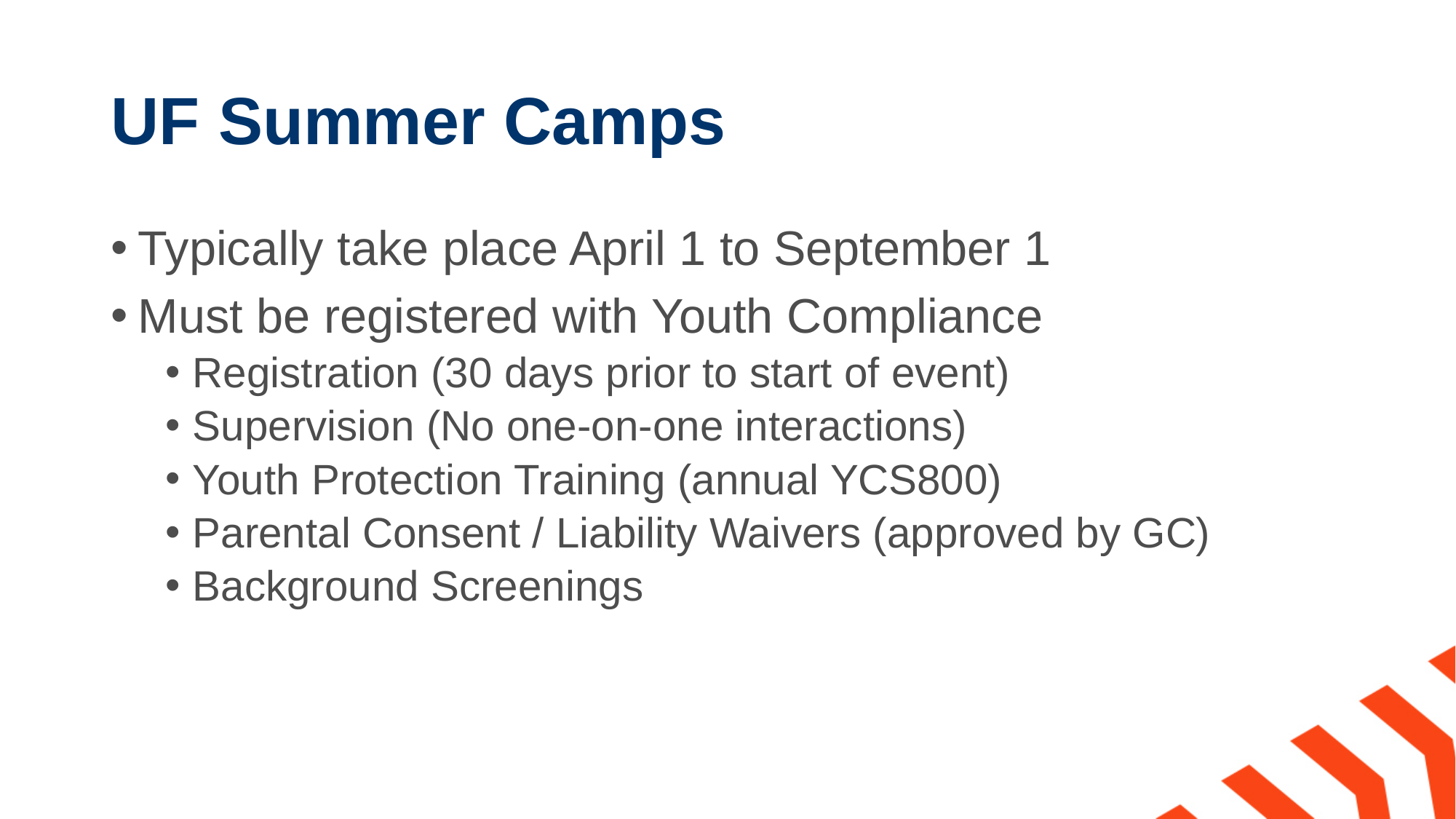

# UF Summer Camps
Typically take place April 1 to September 1
Must be registered with Youth Compliance
Registration (30 days prior to start of event)
Supervision (No one-on-one interactions)
Youth Protection Training (annual YCS800)
Parental Consent / Liability Waivers (approved by GC)
Background Screenings